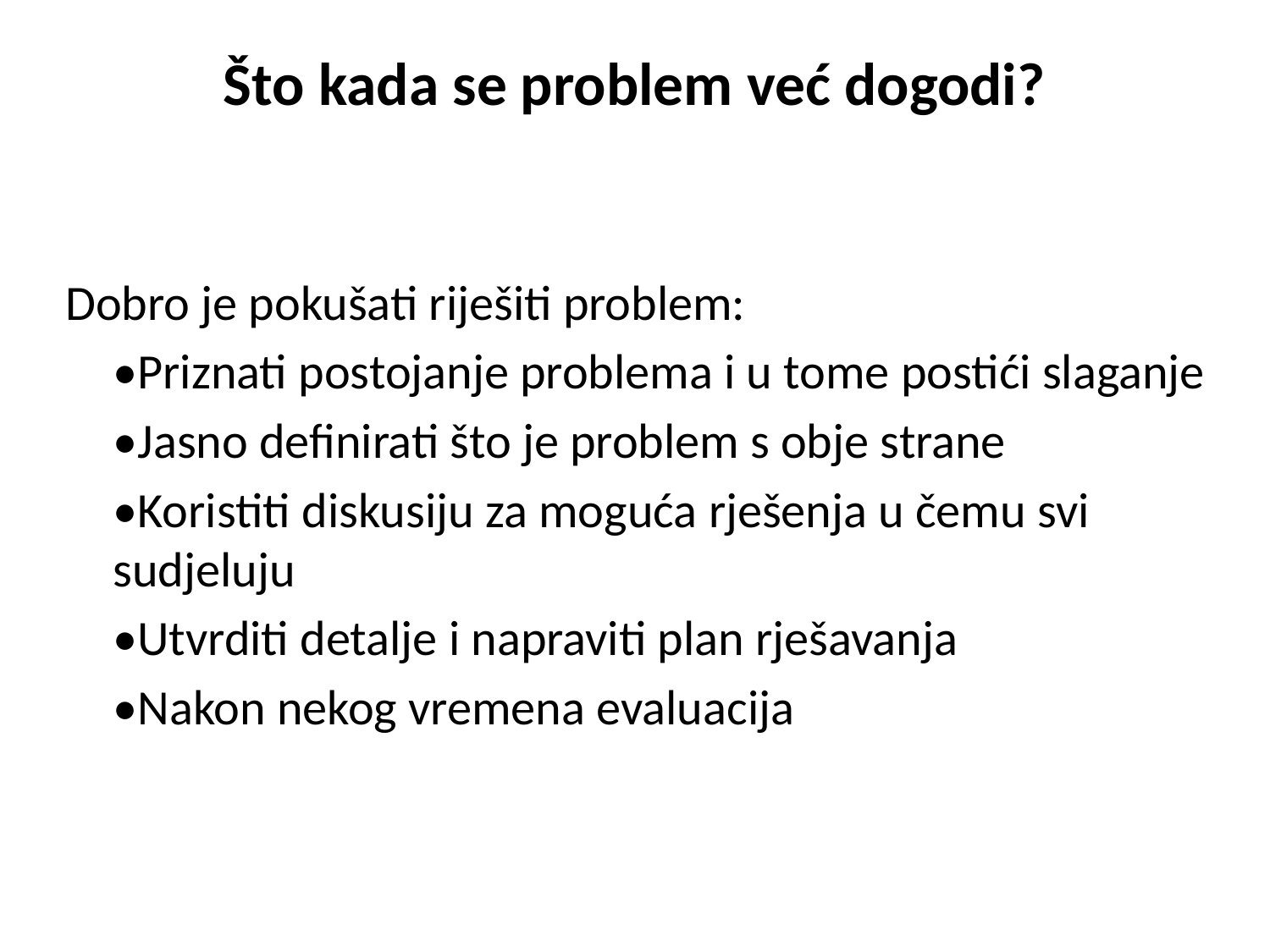

# Što kada se problem već dogodi?
Dobro je pokušati riješiti problem:
	•Priznati postojanje problema i u tome postići slaganje
	•Jasno definirati što je problem s obje strane
	•Koristiti diskusiju za moguća rješenja u čemu svi sudjeluju
	•Utvrditi detalje i napraviti plan rješavanja
	•Nakon nekog vremena evaluacija